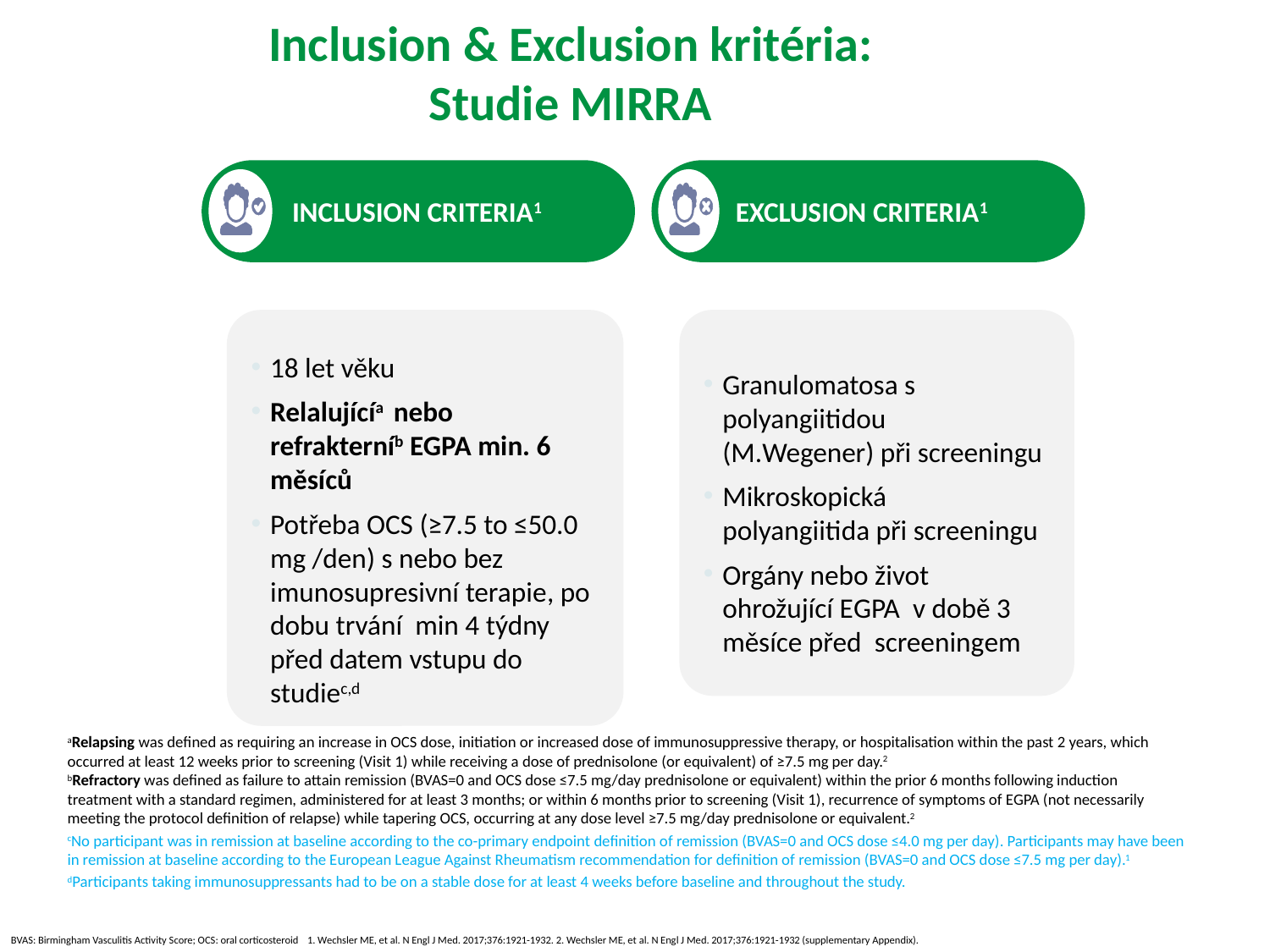

# Inclusion & Exclusion kritéria: Studie MIRRA
   INCLUSION CRITERIA1

  EXCLUSION CRITERIA1

18 let věku
Relalujícía  nebo refrakterníb EGPA min. 6 měsíců
Potřeba OCS (≥7.5 to ≤50.0 mg /den) s nebo bez imunosupresivní terapie, po dobu trvání  min 4 týdny před datem vstupu do studiec,d

Granulomatosa s polyangiitidou (M.Wegener) při screeningu
Mikroskopická  polyangiitida při screeningu
Orgány nebo život ohrožující EGPA  v době 3 měsíce před  screeningem

aRelapsing was defined as requiring an increase in OCS dose, initiation or increased dose of immunosuppressive therapy, or hospitalisation within the past 2 years, which occurred at least 12 weeks prior to screening (Visit 1) while receiving a dose of prednisolone (or equivalent) of ≥7.5 mg per day.2
bRefractory was defined as failure to attain remission (BVAS=0 and OCS dose ≤7.5 mg/day prednisolone or equivalent) within the prior 6 months following induction treatment with a standard regimen, administered for at least 3 months; or within 6 months prior to screening (Visit 1), recurrence of symptoms of EGPA (not necessarily meeting the protocol definition of relapse) while tapering OCS, occurring at any dose level ≥7.5 mg/day prednisolone or equivalent.2
cNo participant was in remission at baseline according to the co-primary endpoint definition of remission (BVAS=0 and OCS dose ≤4.0 mg per day). Participants may have been in remission at baseline according to the European League Against Rheumatism recommendation for definition of remission (BVAS=0 and OCS dose ≤7.5 mg per day).1
dParticipants taking immunosuppressants had to be on a stable dose for at least 4 weeks before baseline and throughout the study.
BVAS: Birmingham Vasculitis Activity Score; OCS: oral corticosteroid    1. Wechsler ME, et al. N Engl J Med. 2017;376:1921-1932. 2. Wechsler ME, et al. N Engl J Med. 2017;376:1921-1932 (supplementary Appendix).